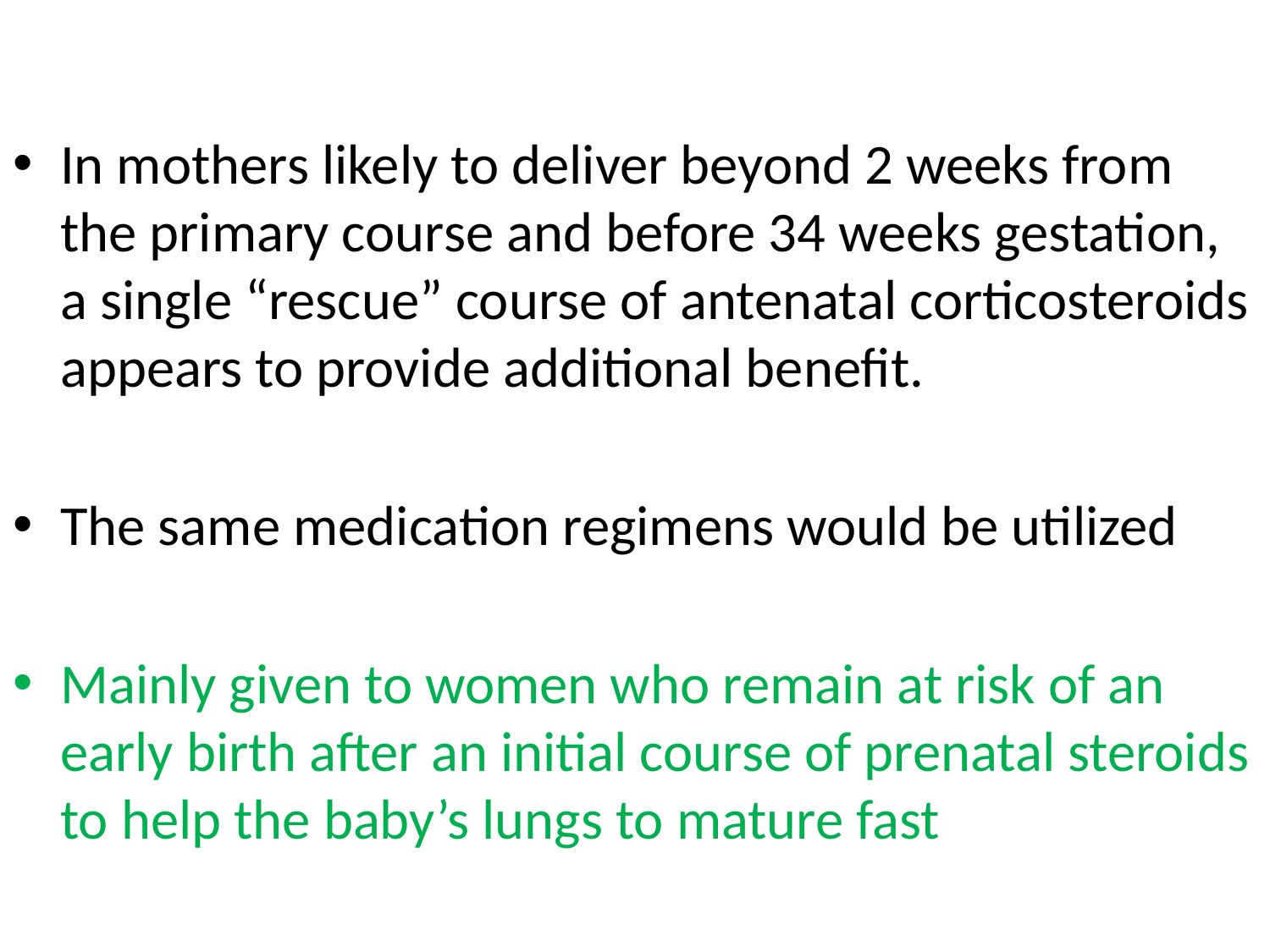

#

In mothers likely to deliver beyond 2 weeks from the primary course and before 34 weeks gestation, a single “rescue” course of antenatal corticosteroids appears to provide additional benefit.

The same medication regimens would be utilized

Mainly given to women who remain at risk of an early birth after an initial course of prenatal steroids to help the baby’s lungs to mature fast